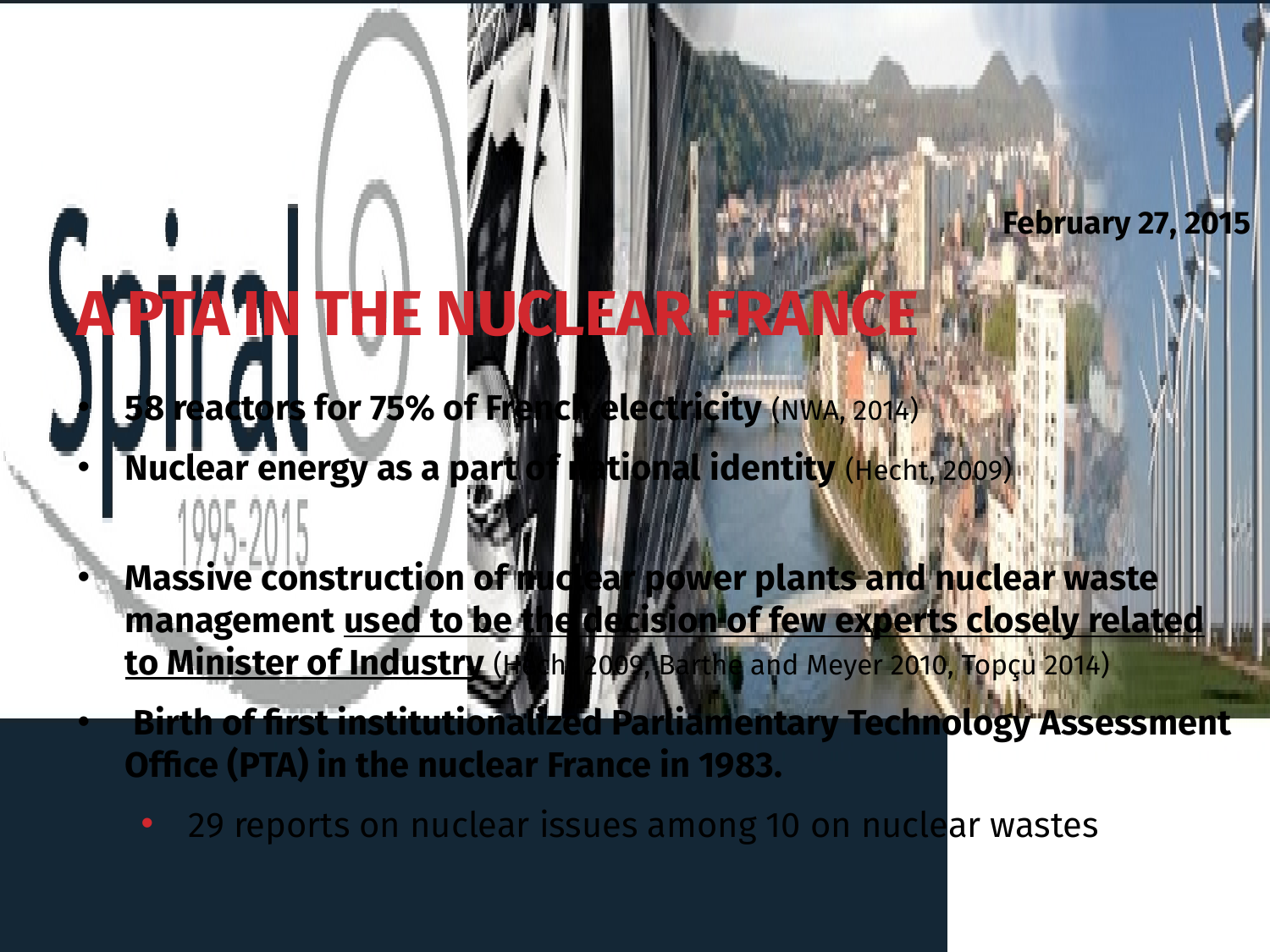

# A PTA in The nuclear france
February 27, 2015
58 reactors for 75% of French electricity (NWA, 2014)
Nuclear energy as a part of national identity (Hecht, 2009)

Massive construction of nuclear power plants and nuclear waste management used to be the decision of few experts closely related to Minister of Industry (Hecht 2009, Barthe and Meyer 2010, Topçu 2014)
 Birth of first institutionalized Parliamentary Technology Assessment Office (PTA) in the nuclear France in 1983.
29 reports on nuclear issues among 10 on nuclear wastes